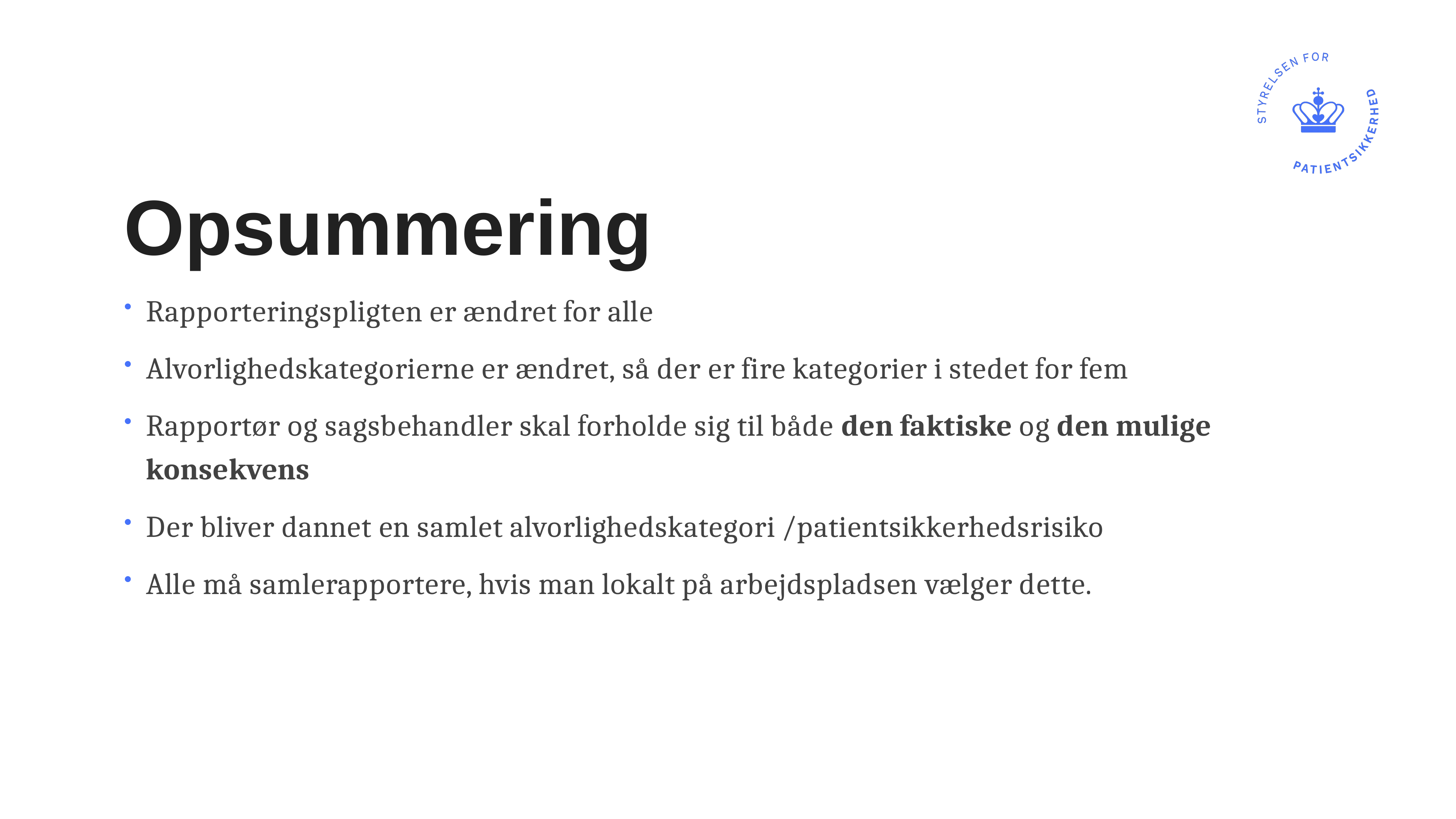

# Opsummering
Rapporteringspligten er ændret for alle
Alvorlighedskategorierne er ændret, så der er fire kategorier i stedet for fem
Rapportør og sagsbehandler skal forholde sig til både den faktiske og den mulige konsekvens
Der bliver dannet en samlet alvorlighedskategori /patientsikkerhedsrisiko
Alle må samlerapportere, hvis man lokalt på arbejdspladsen vælger dette.